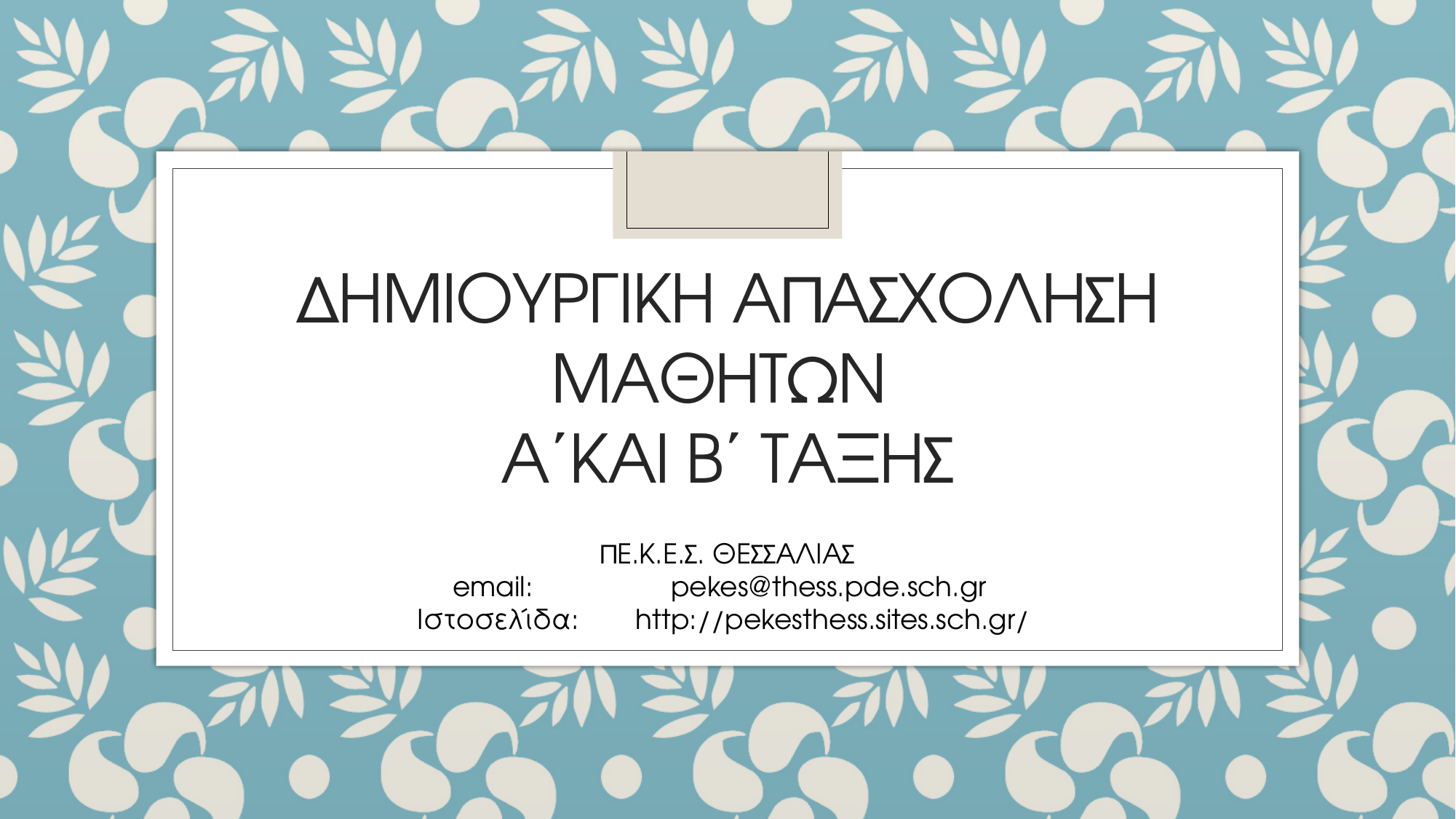

# Δημιουργικη απασχοληση μαθητων Α΄ΚΑΙ Β΄ Ταξης
ΠΕ.Κ.Ε.Σ. ΘΕΣΣΑΛΙΑΣ
email: 	      	pekes@thess.pde.sch.gr
Ιστοσελίδα:	http://pekesthess.sites.sch.gr/